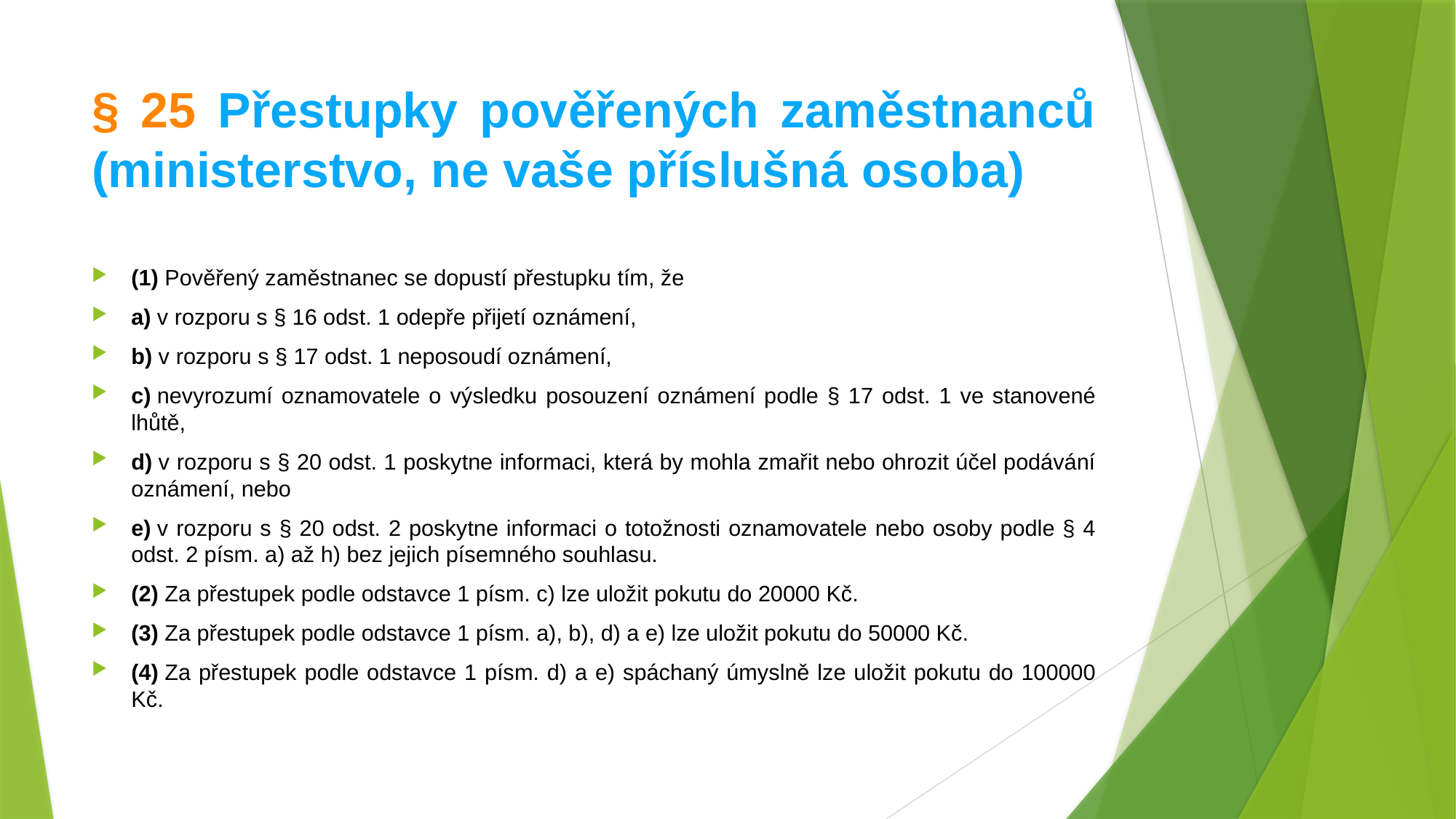

# § 25 Přestupky pověřených zaměstnanců (ministerstvo, ne vaše příslušná osoba)
(1) Pověřený zaměstnanec se dopustí přestupku tím, že
a) v rozporu s § 16 odst. 1 odepře přijetí oznámení,
b) v rozporu s § 17 odst. 1 neposoudí oznámení,
c) nevyrozumí oznamovatele o výsledku posouzení oznámení podle § 17 odst. 1 ve stanovené lhůtě,
d) v rozporu s § 20 odst. 1 poskytne informaci, která by mohla zmařit nebo ohrozit účel podávání oznámení, nebo
e) v rozporu s § 20 odst. 2 poskytne informaci o totožnosti oznamovatele nebo osoby podle § 4 odst. 2 písm. a) až h) bez jejich písemného souhlasu.
(2) Za přestupek podle odstavce 1 písm. c) lze uložit pokutu do 20000 Kč.
(3) Za přestupek podle odstavce 1 písm. a), b), d) a e) lze uložit pokutu do 50000 Kč.
(4) Za přestupek podle odstavce 1 písm. d) a e) spáchaný úmyslně lze uložit pokutu do 100000 Kč.